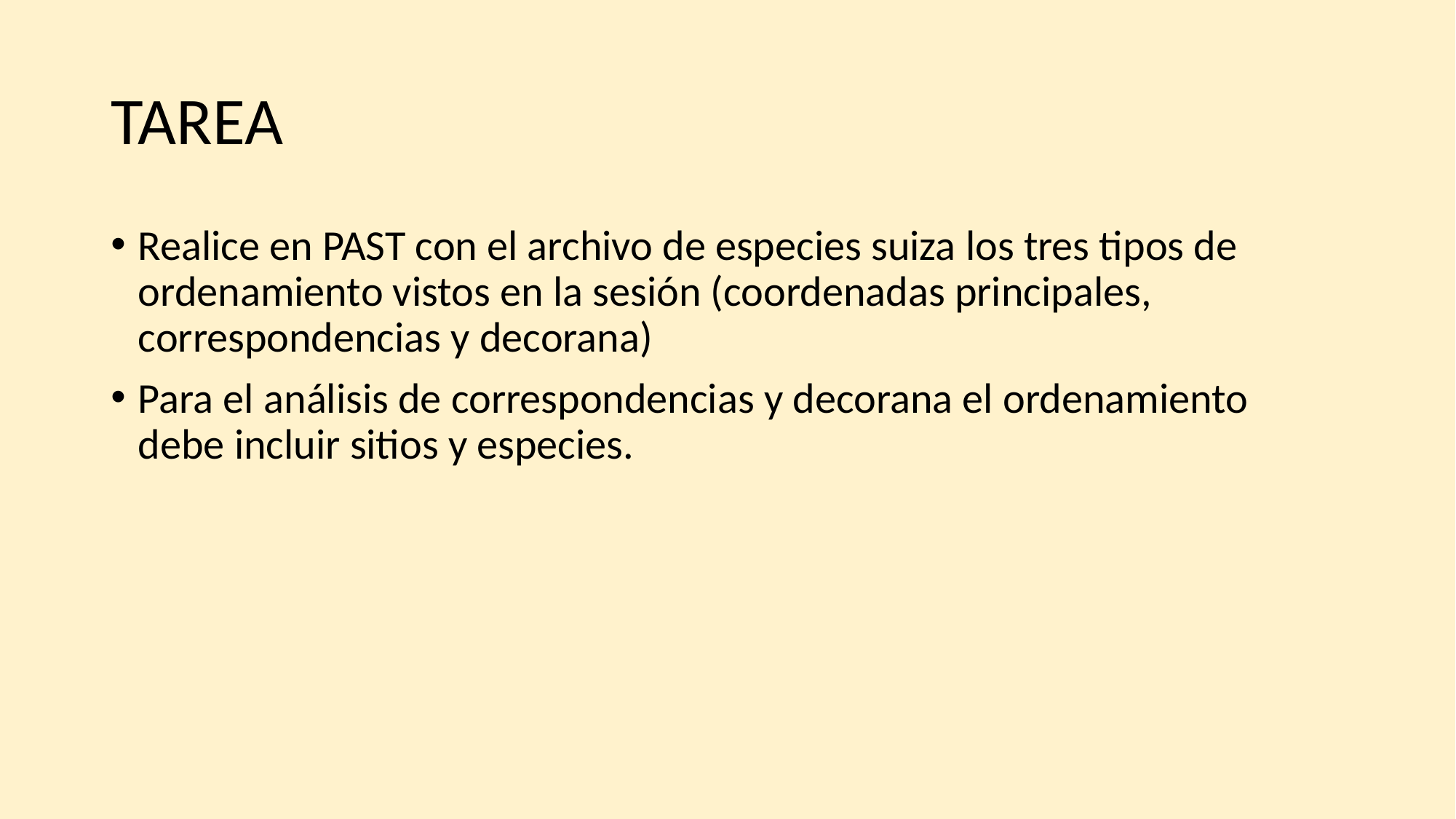

# TAREA
Realice en PAST con el archivo de especies suiza los tres tipos de ordenamiento vistos en la sesión (coordenadas principales, correspondencias y decorana)
Para el análisis de correspondencias y decorana el ordenamiento debe incluir sitios y especies.